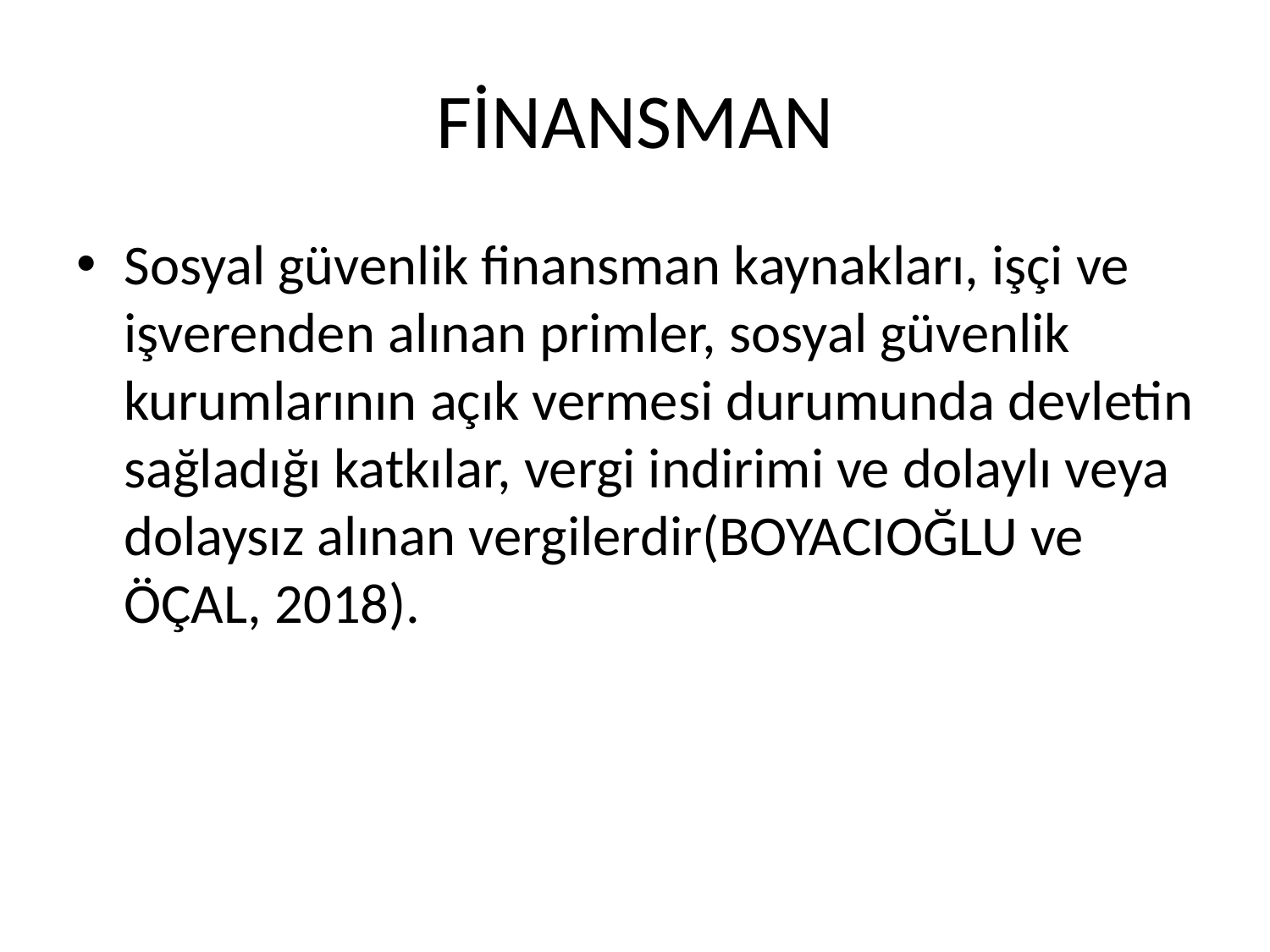

# FİNANSMAN
Sosyal güvenlik finansman kaynakları, işçi ve işverenden alınan primler, sosyal güvenlik kurumlarının açık vermesi durumunda devletin sağladığı katkılar, vergi indirimi ve dolaylı veya dolaysız alınan vergilerdir(BOYACIOĞLU ve ÖÇAL, 2018).